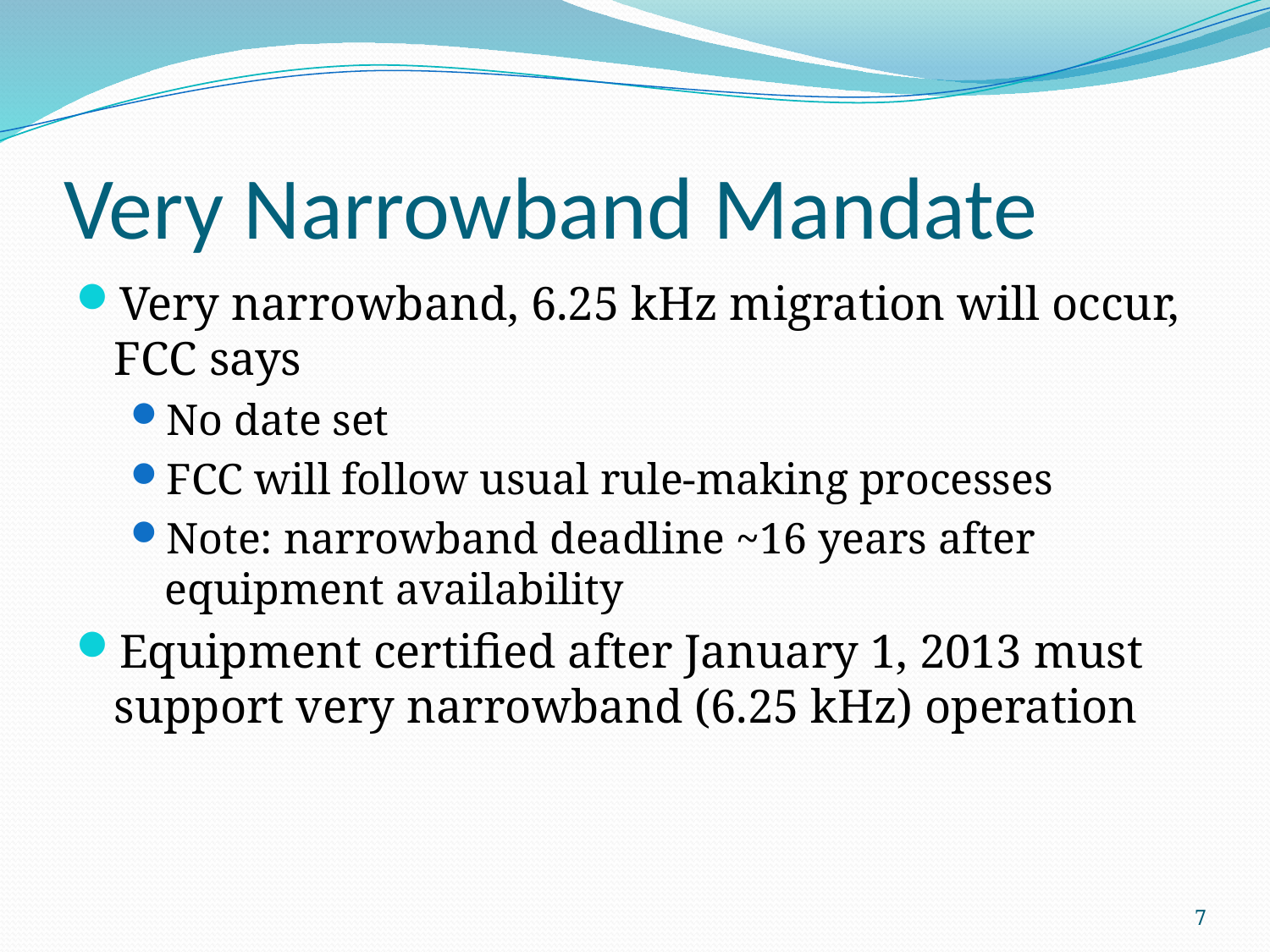

# Very Narrowband Mandate
Very narrowband, 6.25 kHz migration will occur, FCC says
No date set
FCC will follow usual rule-making processes
Note: narrowband deadline ~16 years after equipment availability
Equipment certified after January 1, 2013 must support very narrowband (6.25 kHz) operation
7